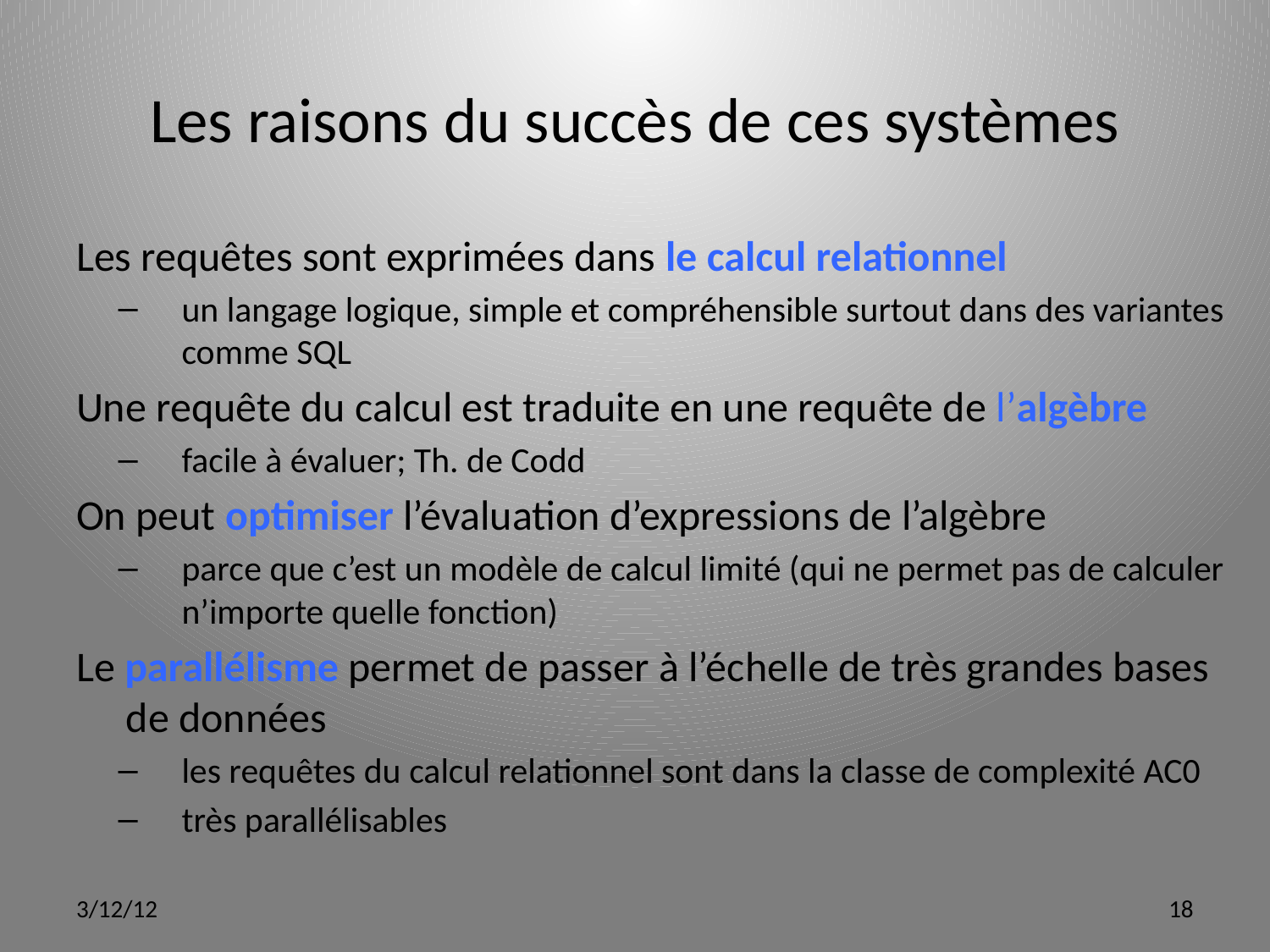

# Les raisons du succès de ces systèmes
Les requêtes sont exprimées dans le calcul relationnel
un langage logique, simple et compréhensible surtout dans des variantes comme SQL
Une requête du calcul est traduite en une requête de l’algèbre
facile à évaluer; Th. de Codd
On peut optimiser l’évaluation d’expressions de l’algèbre
parce que c’est un modèle de calcul limité (qui ne permet pas de calculer n’importe quelle fonction)
Le parallélisme permet de passer à l’échelle de très grandes bases de données
les requêtes du calcul relationnel sont dans la classe de complexité AC0
très parallélisables
3/12/12
18